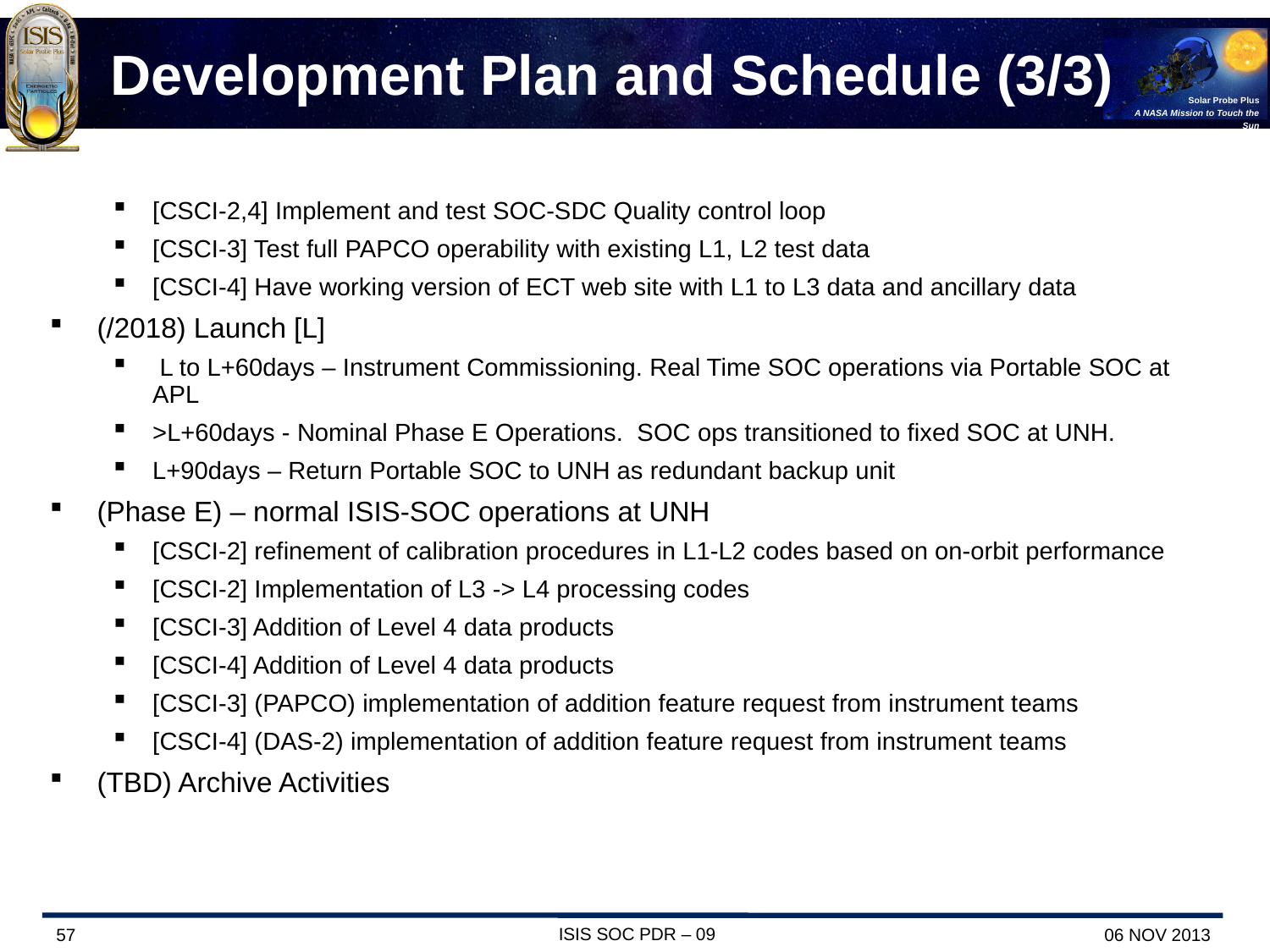

# Development Plan and Schedule (3/3)‏
[CSCI-2,4] Implement and test SOC-SDC Quality control loop
[CSCI-3] Test full PAPCO operability with existing L1, L2 test data
[CSCI-4] Have working version of ECT web site with L1 to L3 data and ancillary data
(/2018) Launch [L]
 L to L+60days – Instrument Commissioning. Real Time SOC operations via Portable SOC at APL
>L+60days - Nominal Phase E Operations.  SOC ops transitioned to fixed SOC at UNH.
L+90days – Return Portable SOC to UNH as redundant backup unit
(Phase E) – normal ISIS-SOC operations at UNH
[CSCI-2] refinement of calibration procedures in L1-L2 codes based on on-orbit performance
[CSCI-2] Implementation of L3 -> L4 processing codes
[CSCI-3] Addition of Level 4 data products
[CSCI-4] Addition of Level 4 data products
[CSCI-3] (PAPCO) implementation of addition feature request from instrument teams
[CSCI-4] (DAS-2) implementation of addition feature request from instrument teams
(TBD) Archive Activities

ISIS SOC PDR – 09